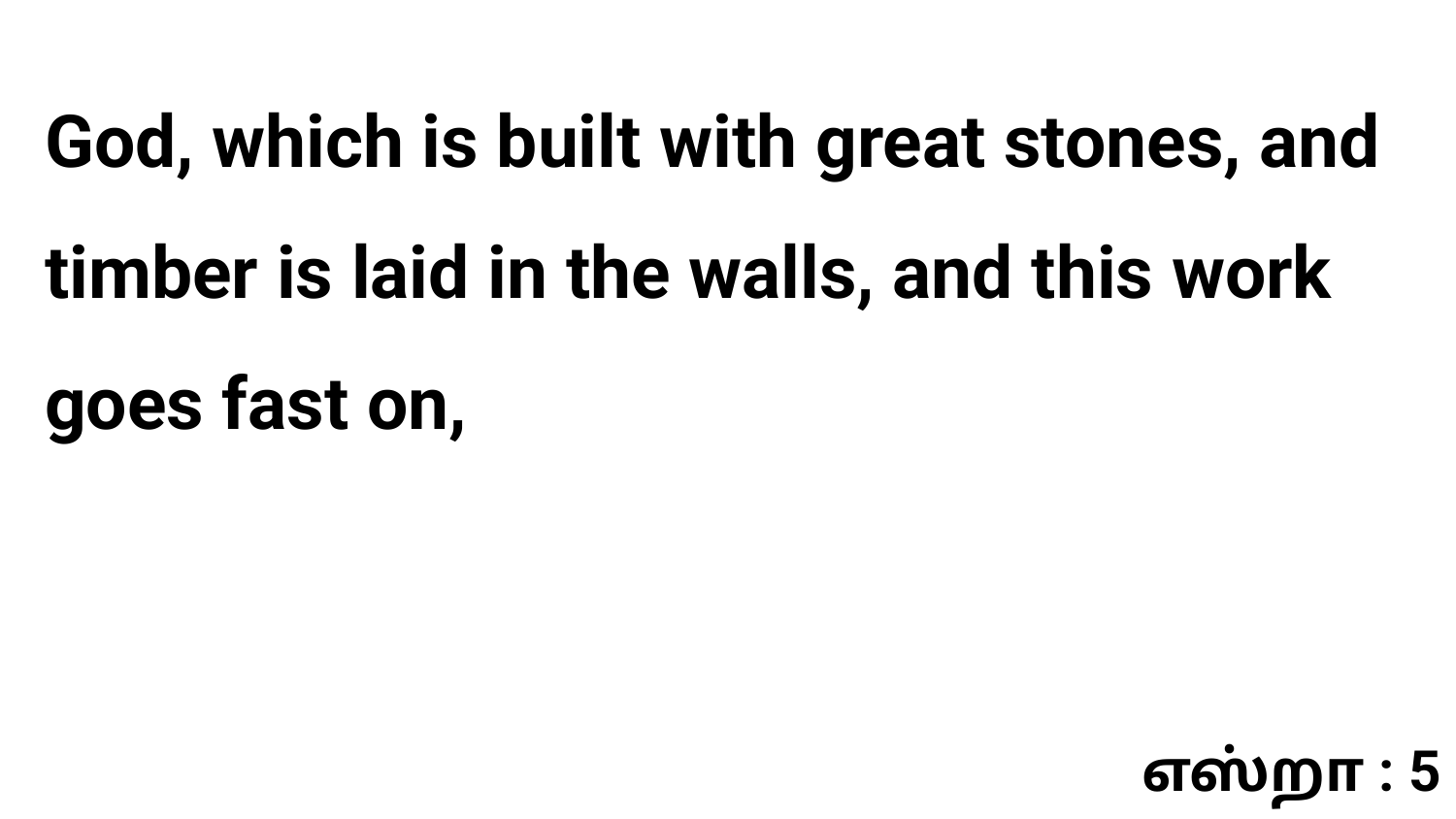

God, which is built with great stones, and timber is laid in the walls, and this work goes fast on,
எஸ்றா : 5